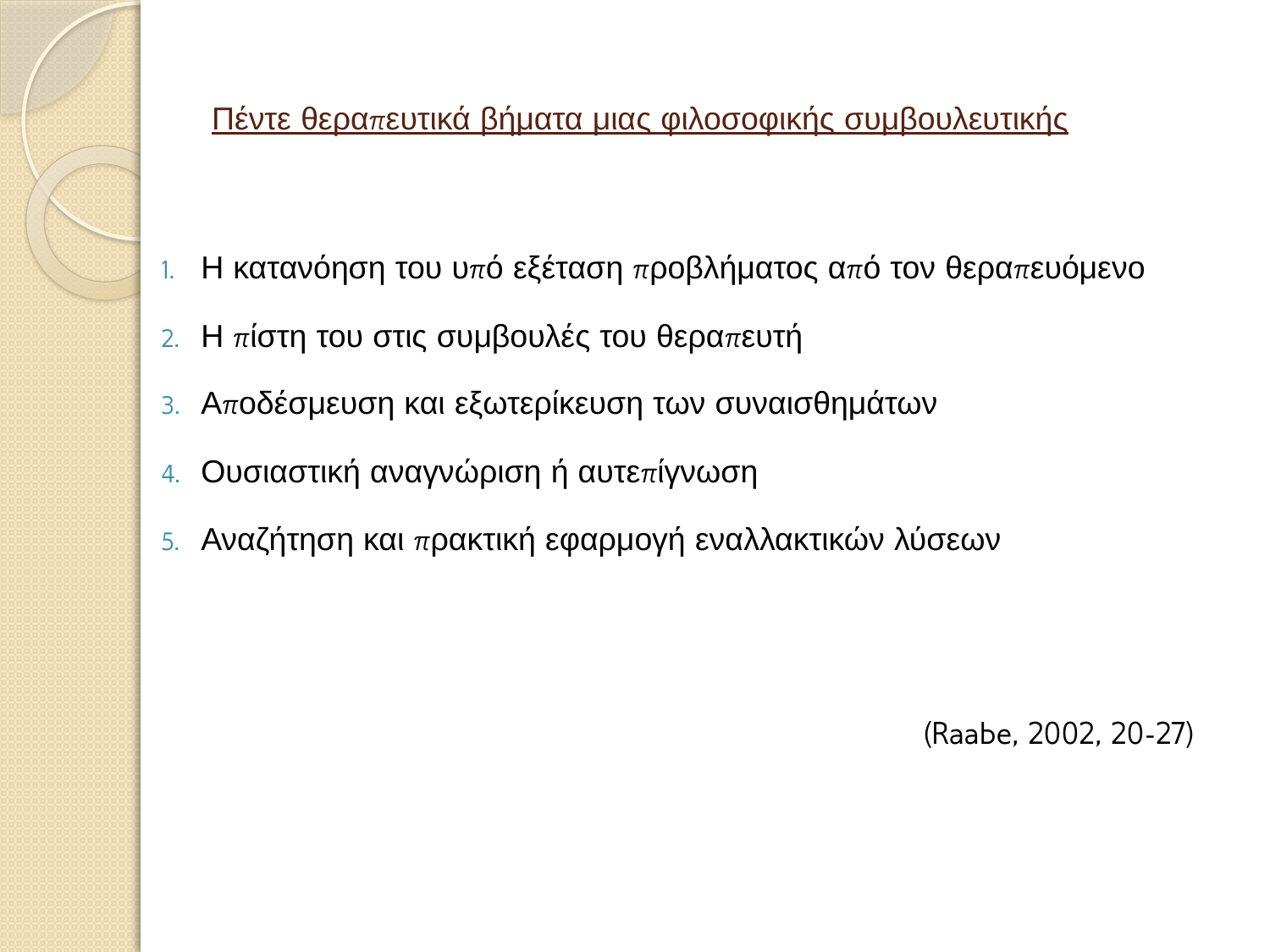

# Πέντε θεραπευτικά βήματα μιας φιλοσοφικής συμβουλευτικής
Η κατανόηση του υπό εξέταση προβλήματος από τον θεραπευόμενο
Η πίστη του στις συμβουλές του θεραπευτή
Αποδέσμευση και εξωτερίκευση των συναισθημάτων
Ουσιαστική αναγνώριση ή αυτεπίγνωση
Αναζήτηση και πρακτική εφαρμογή εναλλακτικών λύσεων

(Raabe, 2002, 20-27)